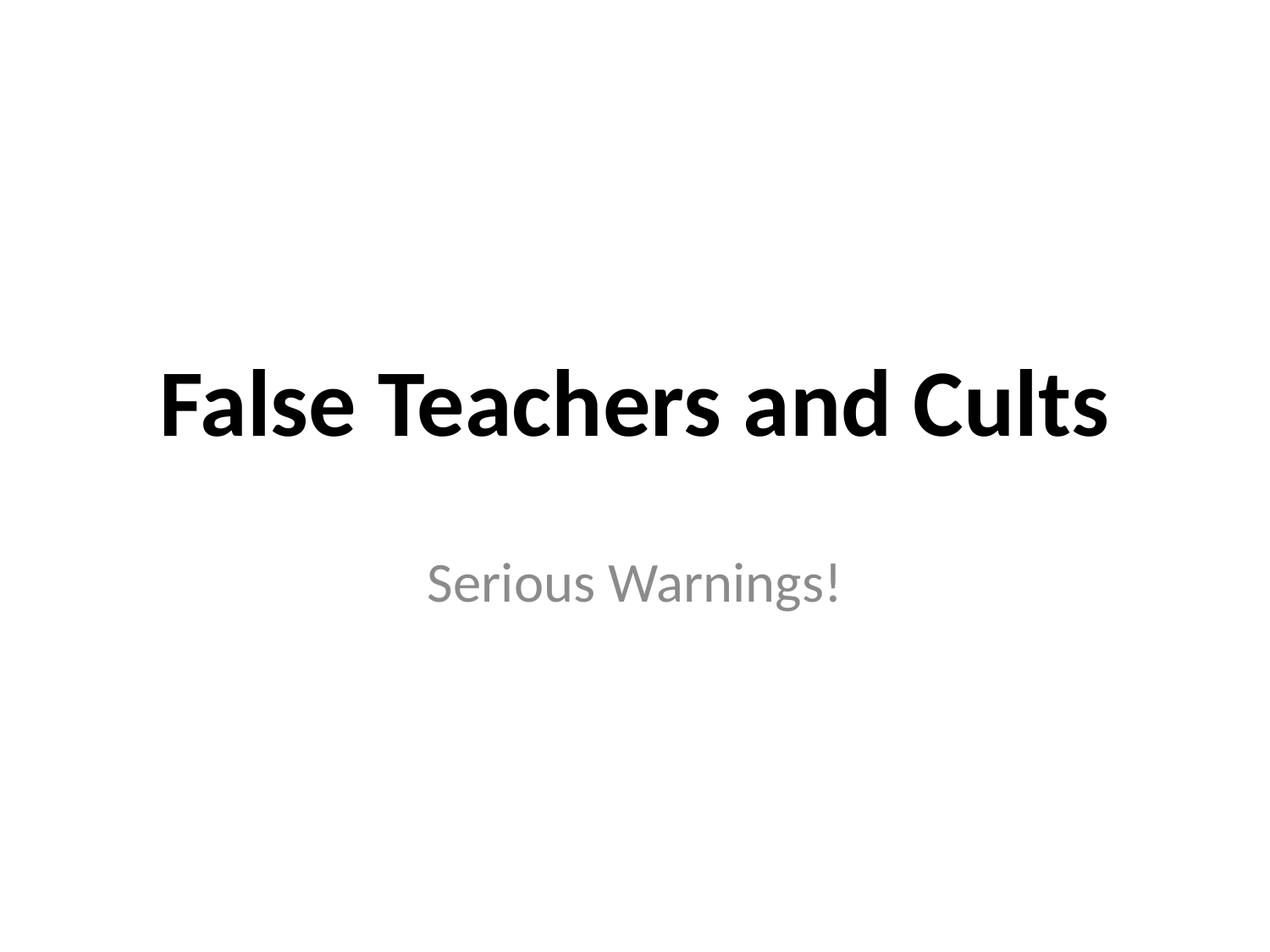

# False Teachers and Cults
Serious Warnings!